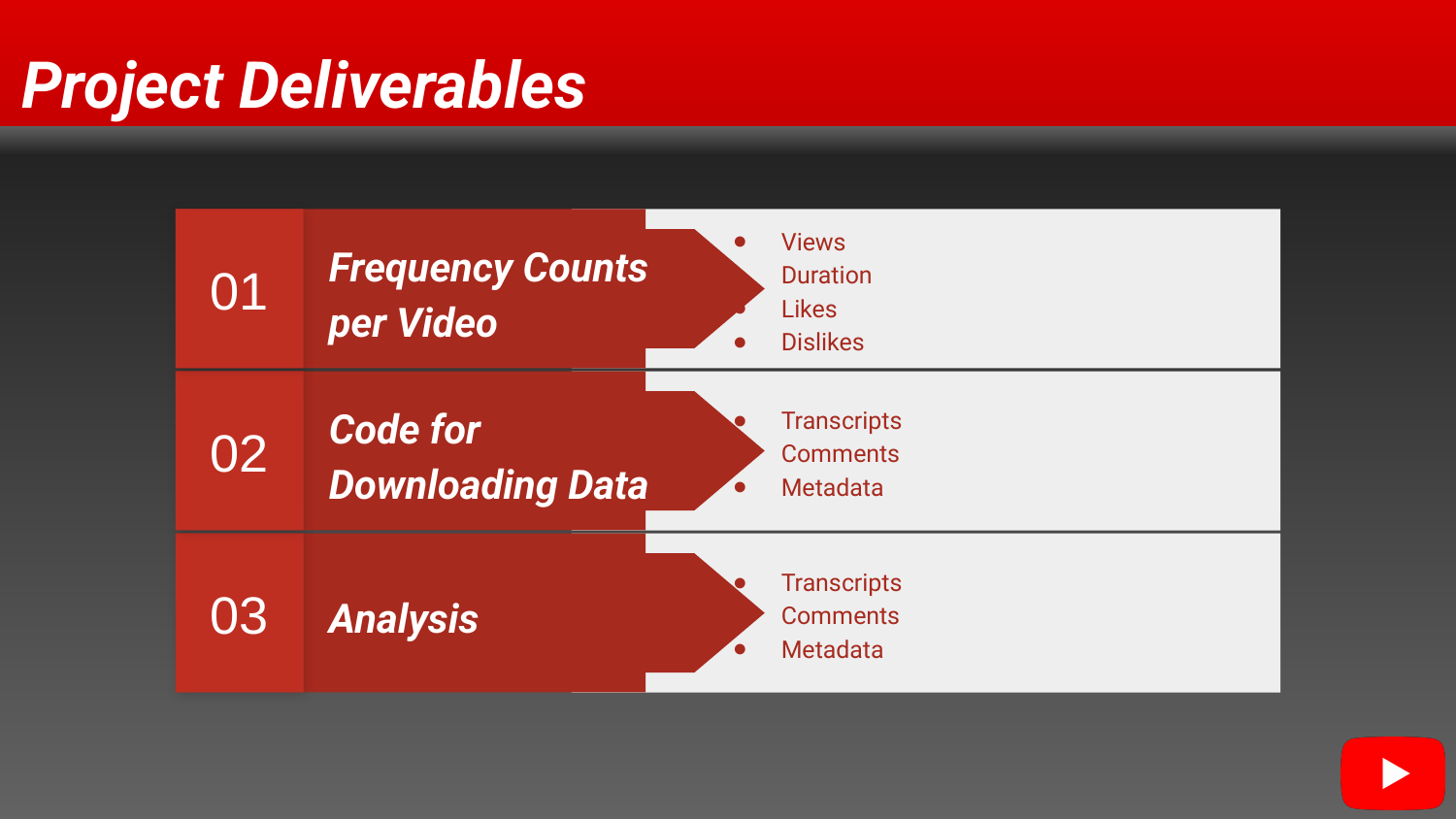

# Project Deliverables

01

Views
Duration
Likes
Dislikes
Frequency Counts per Video

02

Transcripts
Comments
Metadata
Code for Downloading Data

03

Transcripts
Comments
Metadata
Analysis